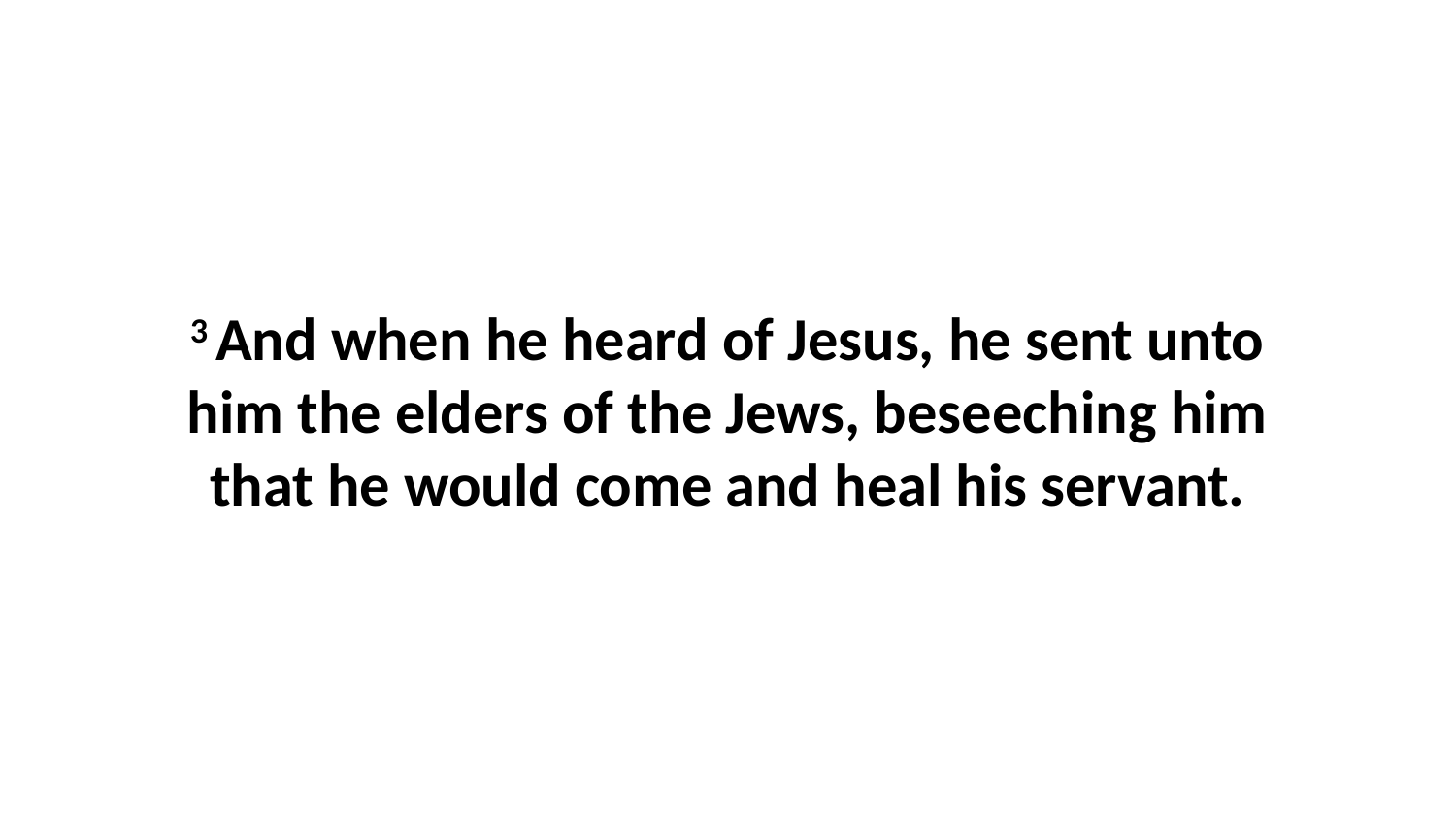

3 And when he heard of Jesus, he sent unto him the elders of the Jews, beseeching him that he would come and heal his servant.